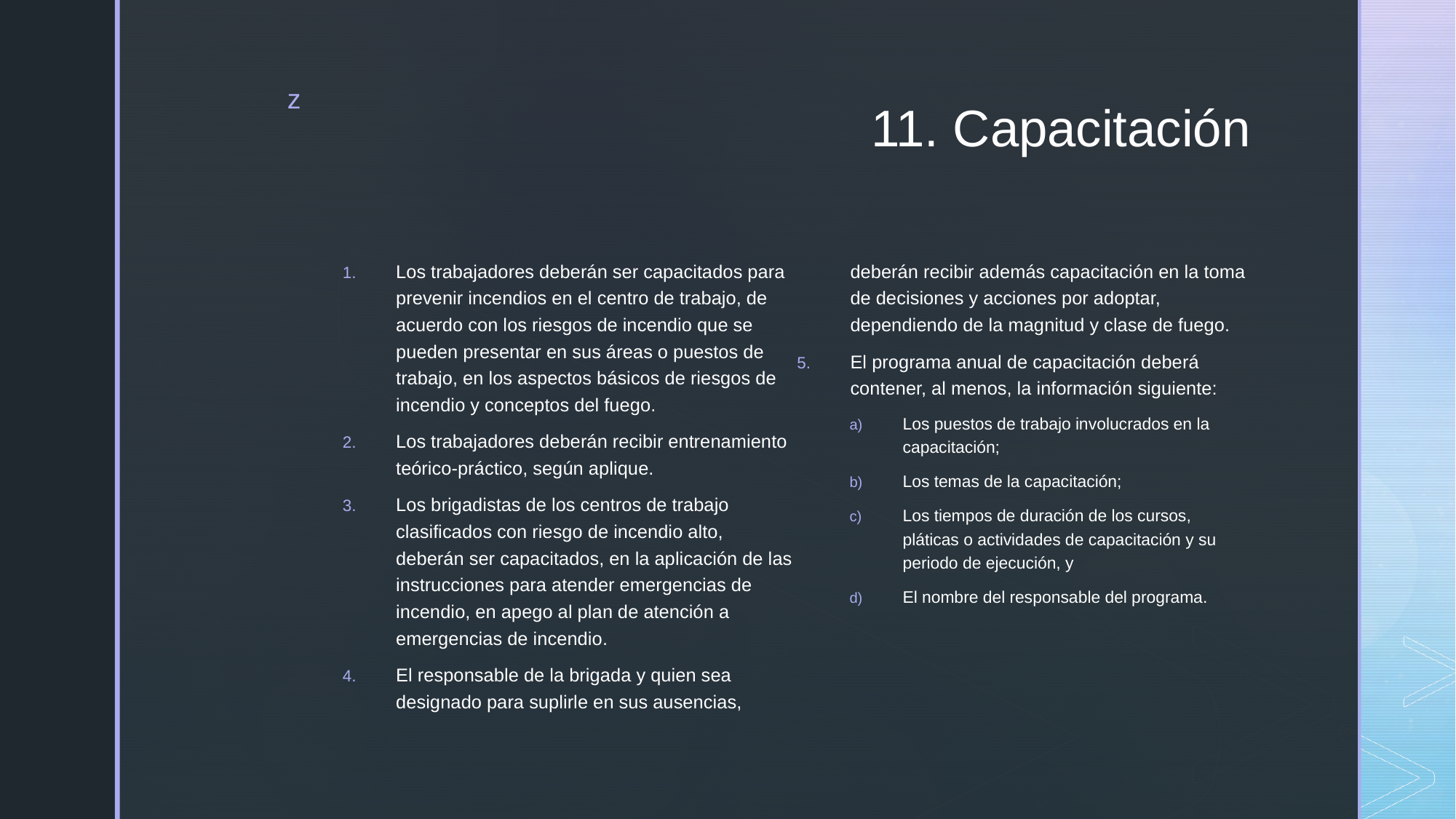

# 11. Capacitación
Los trabajadores deberán ser capacitados para prevenir incendios en el centro de trabajo, de acuerdo con los riesgos de incendio que se pueden presentar en sus áreas o puestos de trabajo, en los aspectos básicos de riesgos de incendio y conceptos del fuego.
Los trabajadores deberán recibir entrenamiento teórico-práctico, según aplique.
Los brigadistas de los centros de trabajo clasificados con riesgo de incendio alto, deberán ser capacitados, en la aplicación de las instrucciones para atender emergencias de incendio, en apego al plan de atención a emergencias de incendio.
El responsable de la brigada y quien sea designado para suplirle en sus ausencias, deberán recibir además capacitación en la toma de decisiones y acciones por adoptar, dependiendo de la magnitud y clase de fuego.
El programa anual de capacitación deberá contener, al menos, la información siguiente:
Los puestos de trabajo involucrados en la capacitación;
Los temas de la capacitación;
Los tiempos de duración de los cursos, pláticas o actividades de capacitación y su periodo de ejecución, y
El nombre del responsable del programa.